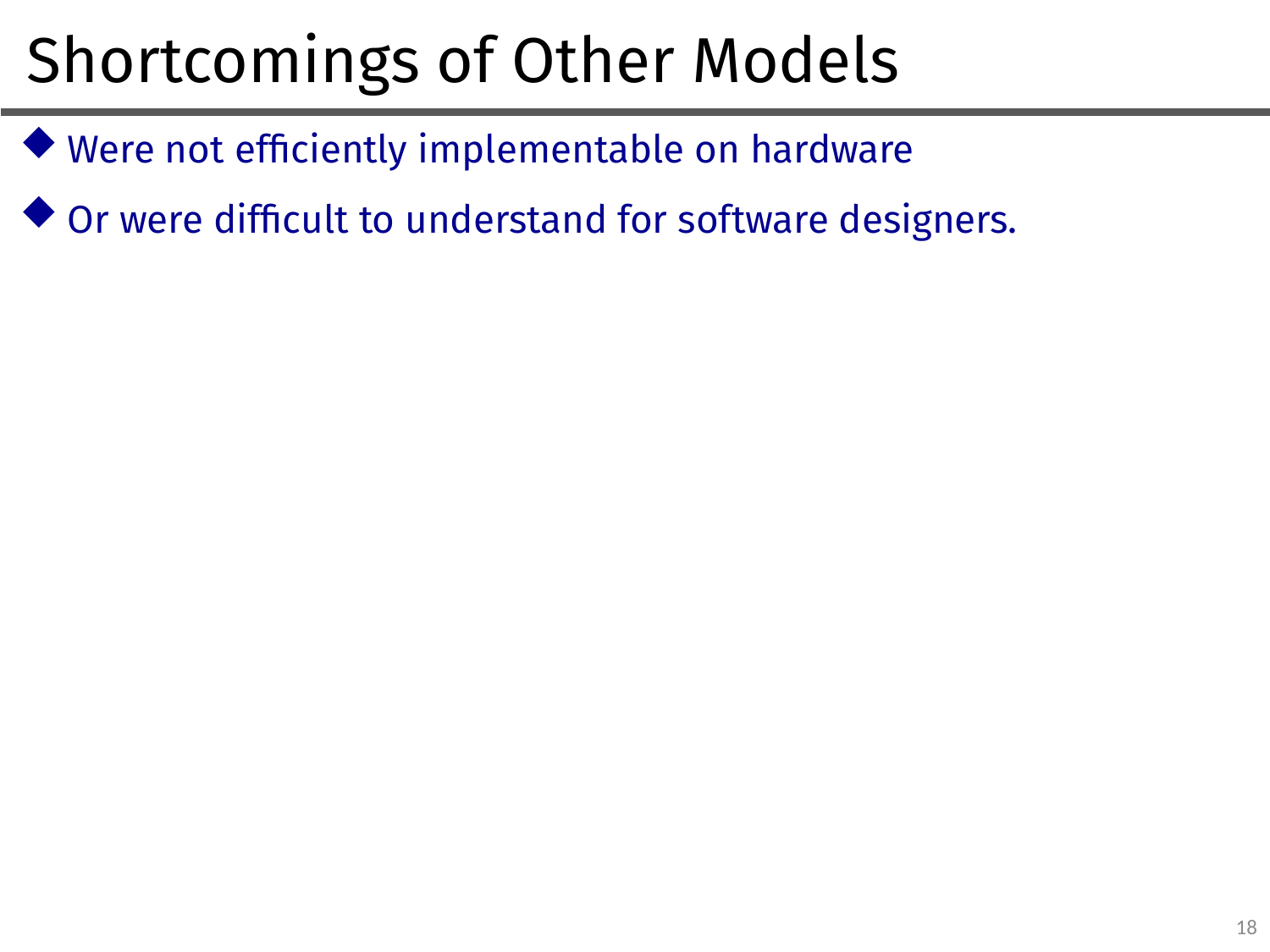

Shortcomings of Other Models
Were not efficiently implementable on hardware
Or were difficult to understand for software designers.
18